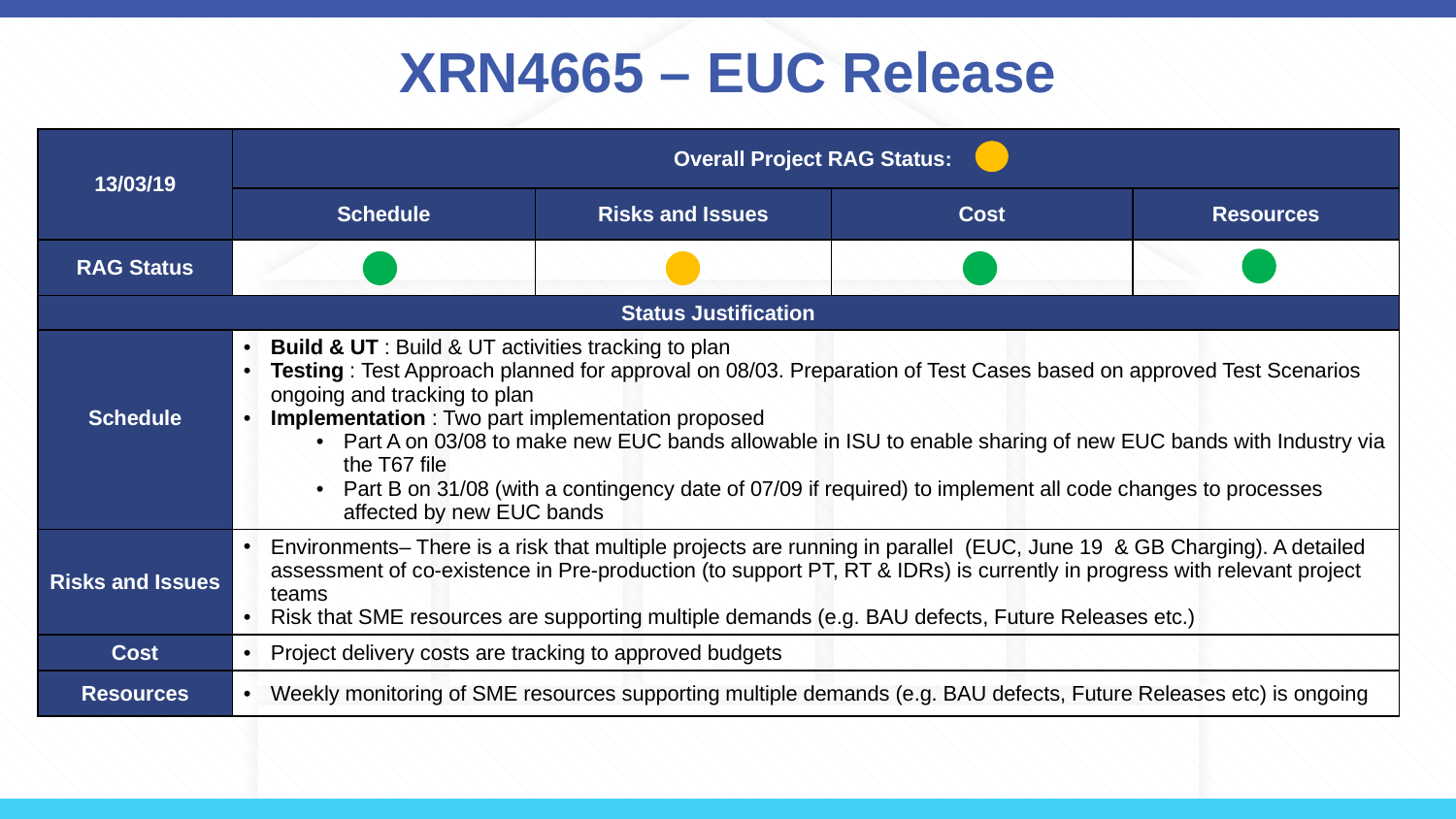

# XRN4665 – EUC Release
| 13/03/19 | Overall Project RAG Status: |  |  |  |
| --- | --- | --- | --- | --- |
|  | Schedule | Risks and Issues | Cost | Resources |
| RAG Status |  |  |  |  |
| Status Justification |  |  |  |  |
| Schedule | Build & UT : Build & UT activities tracking to plan Testing : Test Approach planned for approval on 08/03. Preparation of Test Cases based on approved Test Scenarios ongoing and tracking to plan Implementation : Two part implementation proposed Part A on 03/08 to make new EUC bands allowable in ISU to enable sharing of new EUC bands with Industry via the T67 file Part B on 31/08 (with a contingency date of 07/09 if required) to implement all code changes to processes affected by new EUC bands |  |  |  |
| Risks and Issues | Environments– There is a risk that multiple projects are running in parallel (EUC, June 19 & GB Charging). A detailed assessment of co-existence in Pre-production (to support PT, RT & IDRs) is currently in progress with relevant project teams Risk that SME resources are supporting multiple demands (e.g. BAU defects, Future Releases etc.) |  |  |  |
| Cost | Project delivery costs are tracking to approved budgets |  |  |  |
| Resources | Weekly monitoring of SME resources supporting multiple demands (e.g. BAU defects, Future Releases etc) is ongoing |  |  |  |